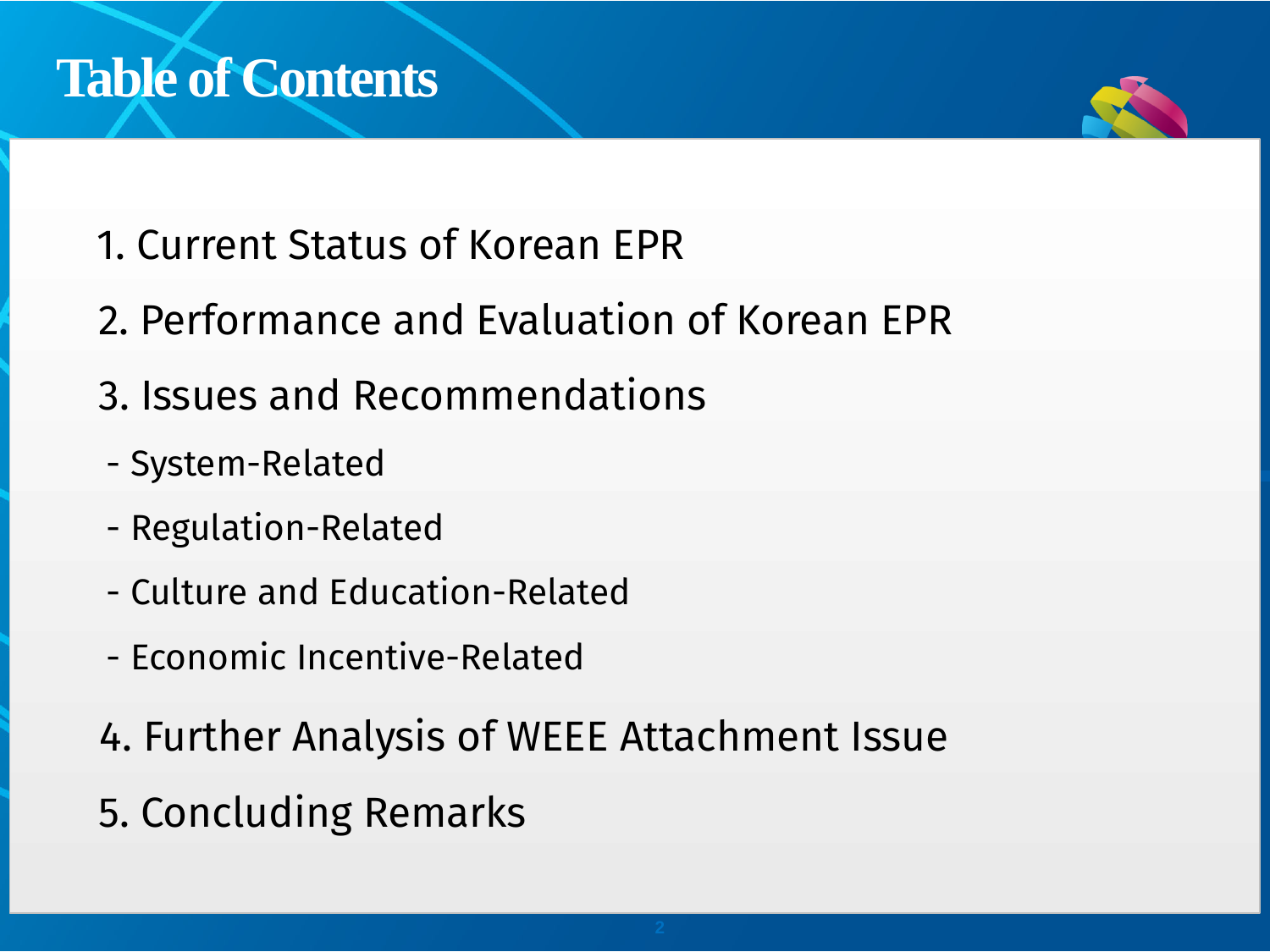

Table of Contents

 1. Current Status of Korean EPR
 2. Performance and Evaluation of Korean EPR
 3. Issues and Recommendations
  - System-Related
  - Regulation-Related
  - Culture and Education-Related
  - Economic Incentive-Related
 4. Further Analysis of WEEE Attachment Issue
 5. Concluding Remarks
2